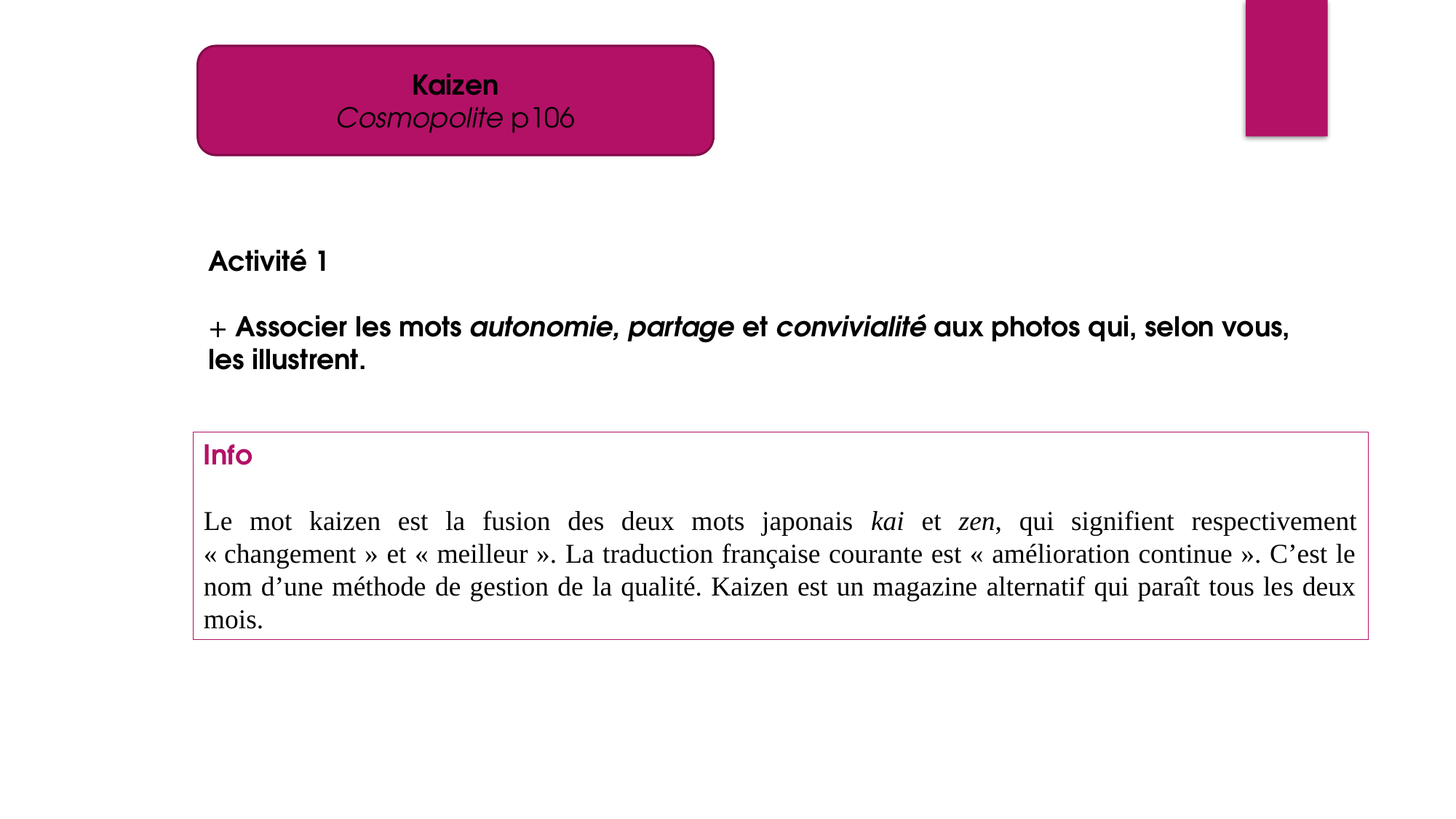

Kaizen
Cosmopolite p106
Activité 1

+ Associer les mots autonomie, partage et convivialité aux photos qui, selon vous, les illustrent.
Info

Le mot kaizen est la fusion des deux mots japonais kai et zen, qui signifient respectivement « changement » et « meilleur ». La traduction française courante est « amélioration continue ». C’est le nom d’une méthode de gestion de la qualité. Kaizen est un magazine alternatif qui paraît tous les deux mois.